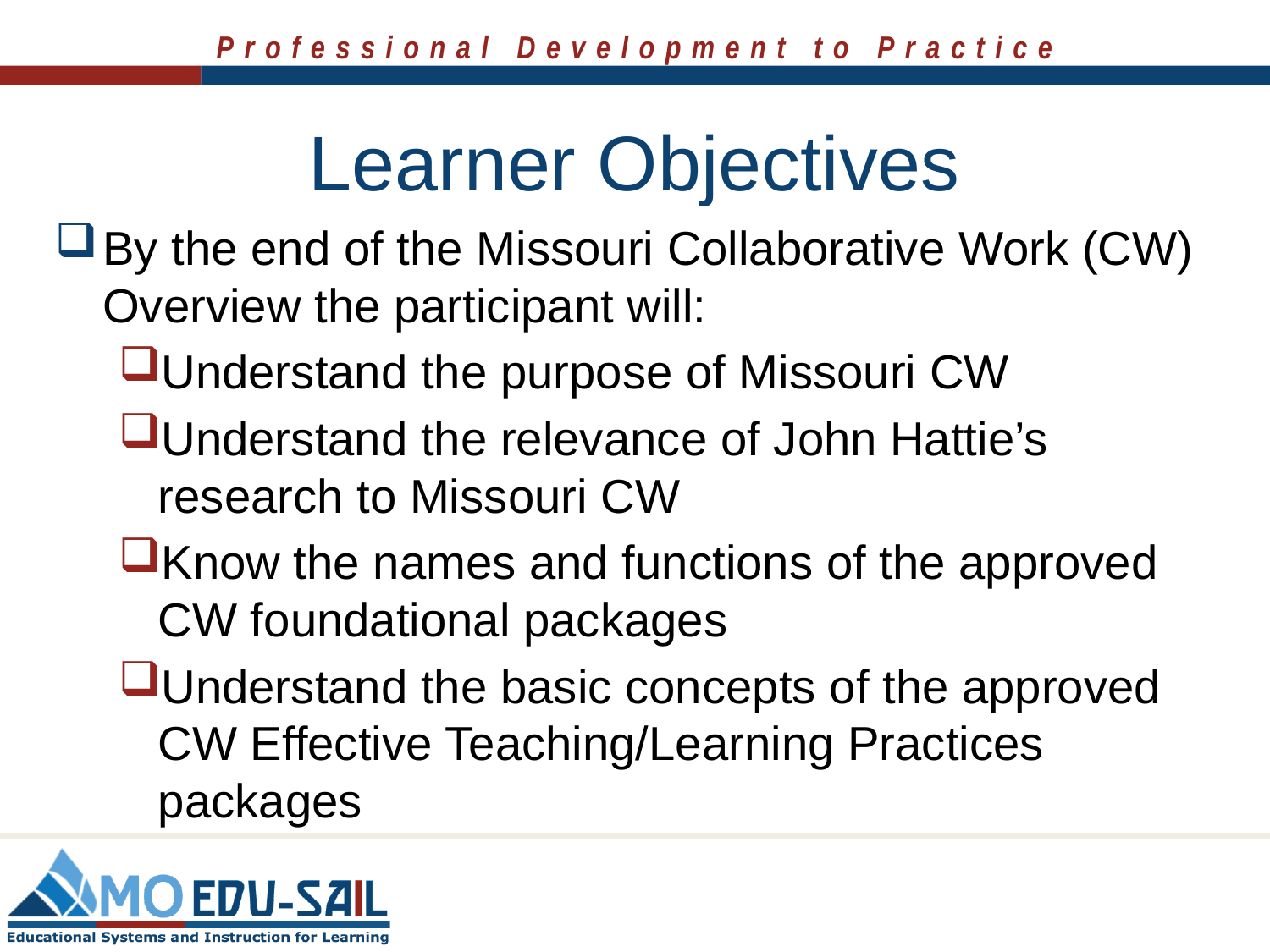

# Learner Objectives
By the end of the Missouri Collaborative Work (CW) Overview the participant will:
Understand the purpose of Missouri CW
Understand the relevance of John Hattie’s research to Missouri CW
Know the names and functions of the approved CW foundational packages
Understand the basic concepts of the approved CW Effective Teaching/Learning Practices packages